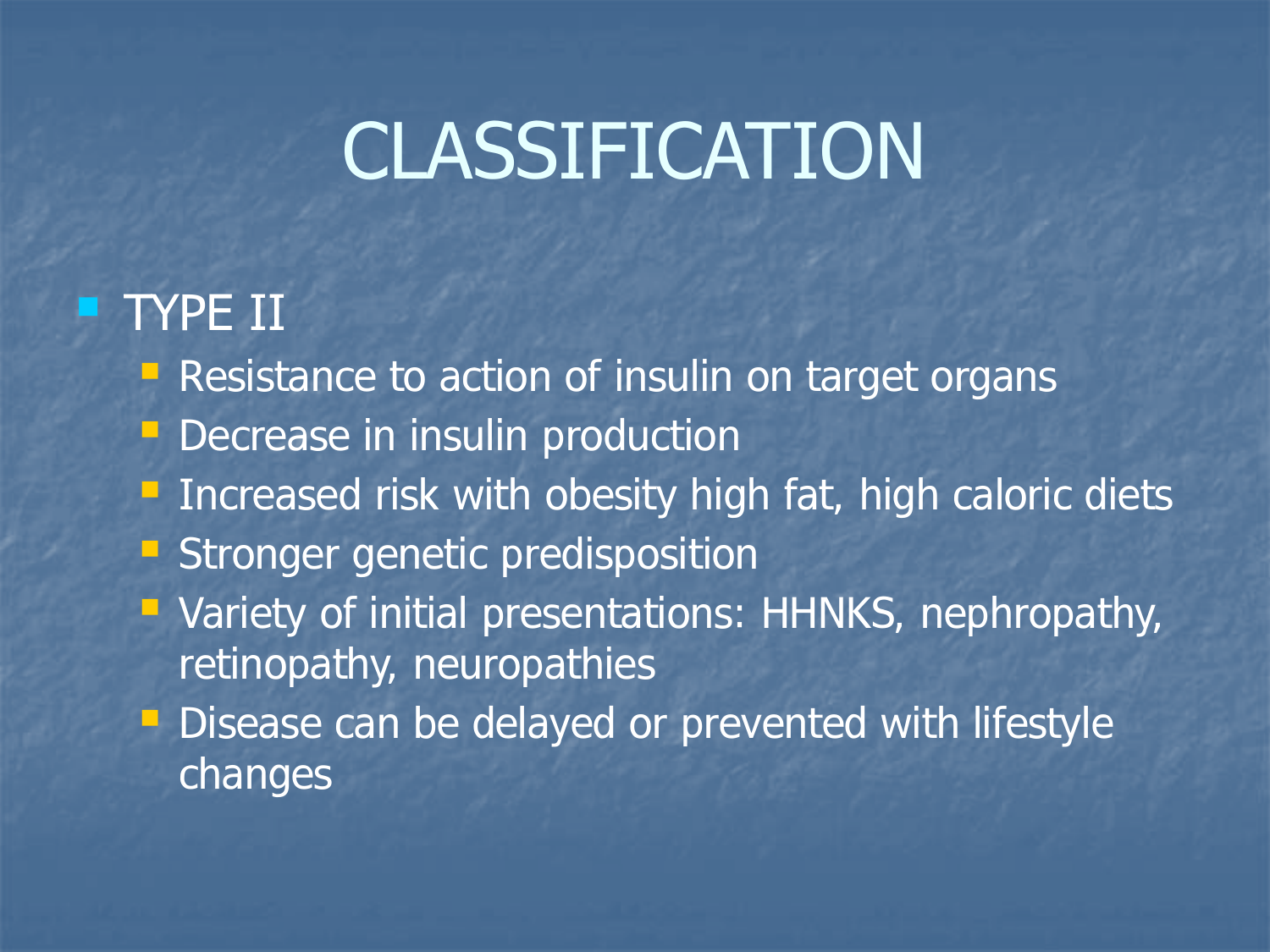

# CLASSIFICATION
TYPE II
Resistance to action of insulin on target organs
Decrease in insulin production
Increased risk with obesity high fat, high caloric diets
Stronger genetic predisposition
Variety of initial presentations: HHNKS, nephropathy, retinopathy, neuropathies
Disease can be delayed or prevented with lifestyle changes